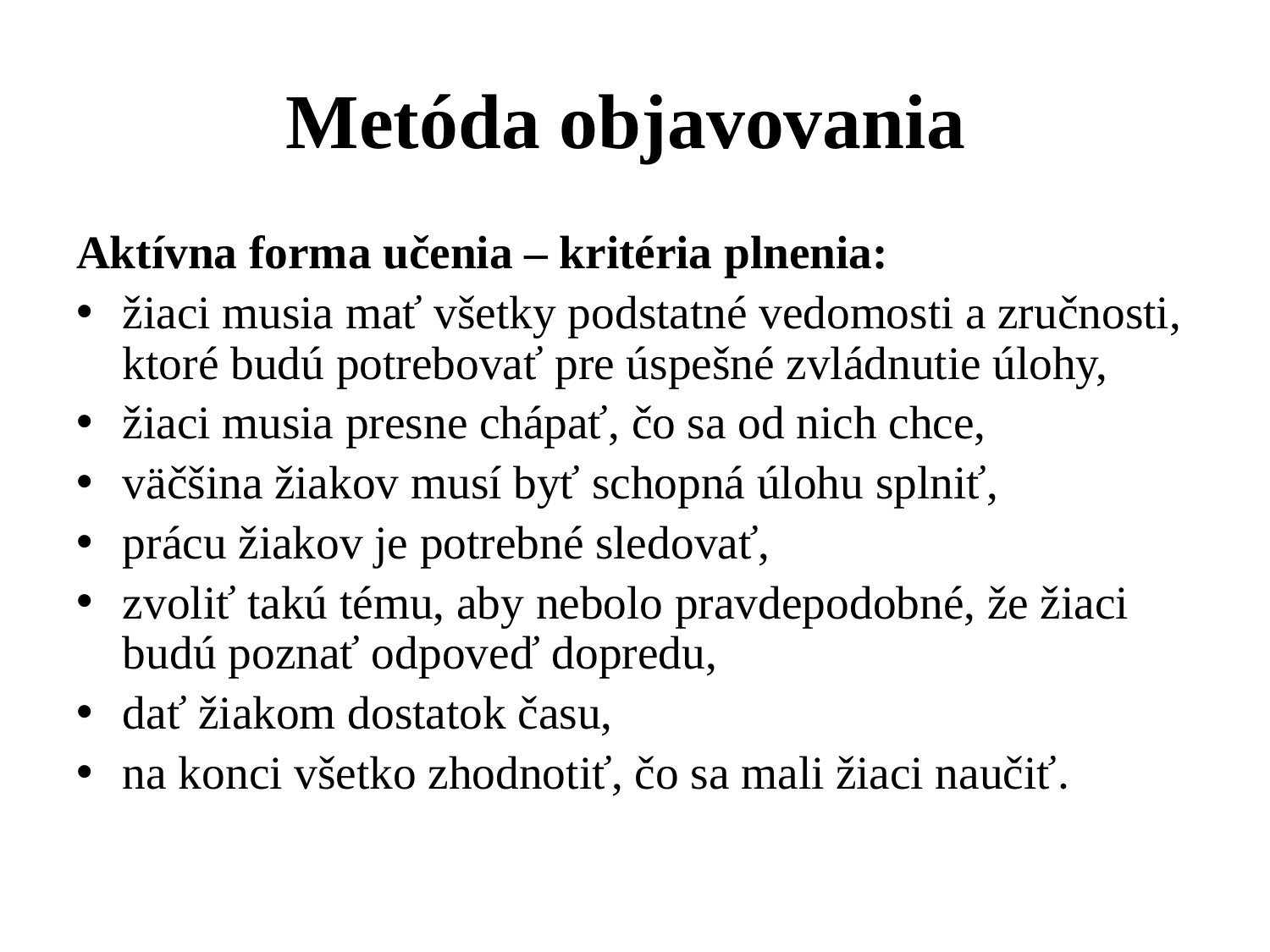

# Metóda objavovania
Aktívna forma učenia – kritéria plnenia:
žiaci musia mať všetky podstatné vedomosti a zručnosti, ktoré budú potrebovať pre úspešné zvládnutie úlohy,
žiaci musia presne chápať, čo sa od nich chce,
väčšina žiakov musí byť schopná úlohu splniť,
prácu žiakov je potrebné sledovať,
zvoliť takú tému, aby nebolo pravdepodobné, že žiaci budú poznať odpoveď dopredu,
dať žiakom dostatok času,
na konci všetko zhodnotiť, čo sa mali žiaci naučiť.